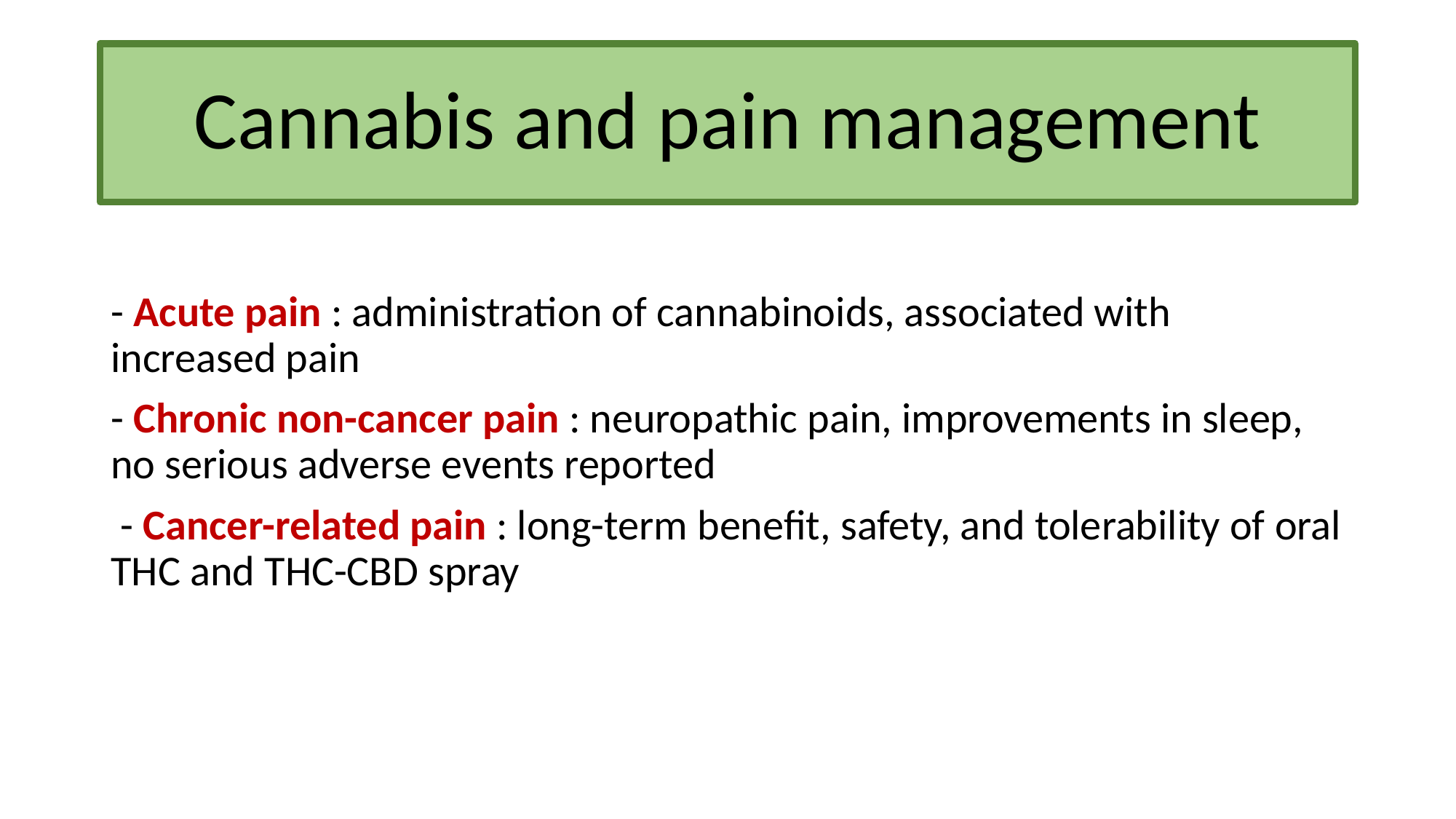

# Cannabis and pain management

- Acute pain : administration of cannabinoids, associated with increased pain
- Chronic non-cancer pain : neuropathic pain, improvements in sleep, no serious adverse events reported
 - Cancer-related pain : long-term beneﬁt, safety, and tolerability of oral THC and THC-CBD spray